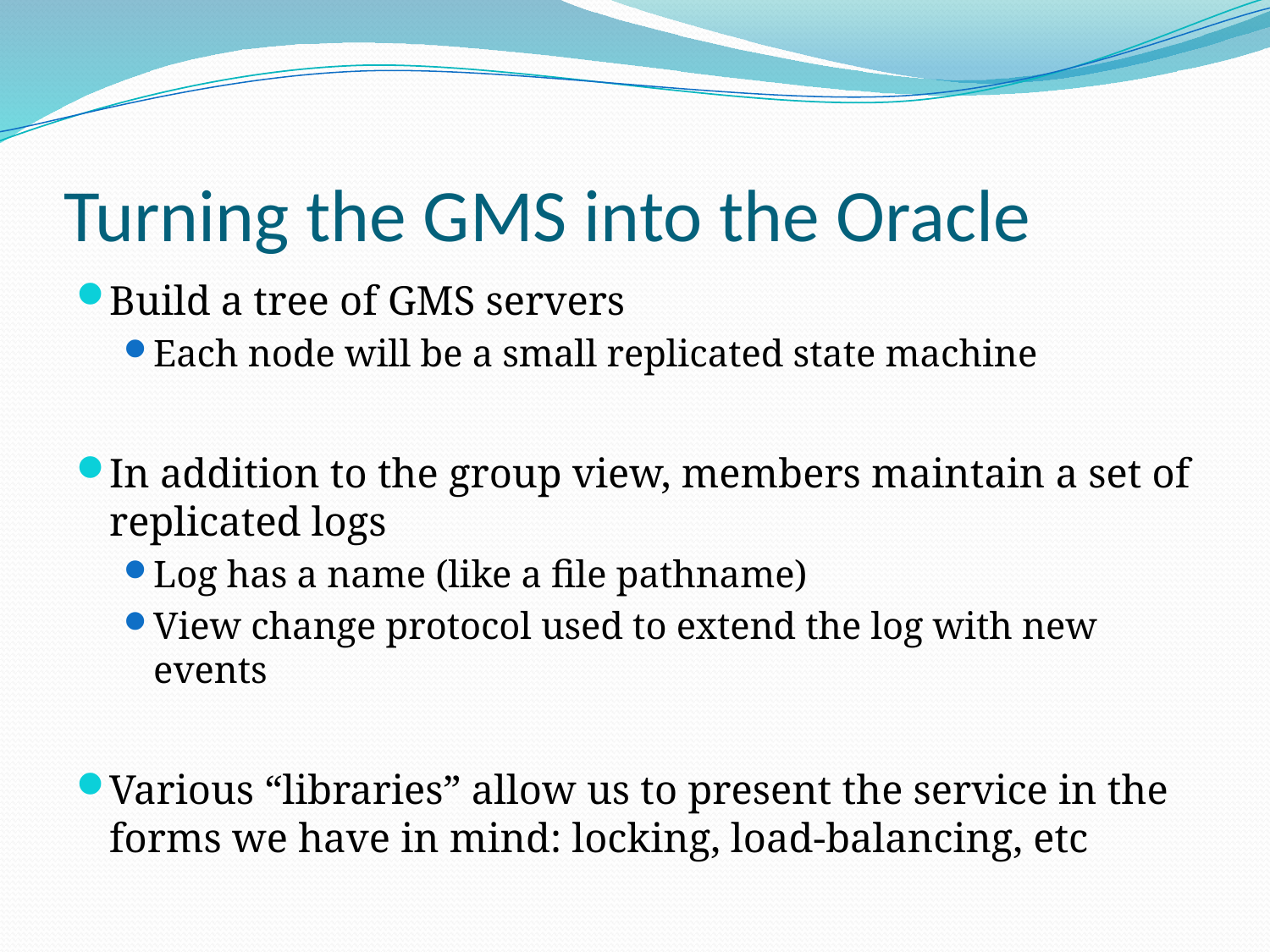

# Turning the GMS into the Oracle
Build a tree of GMS servers
Each node will be a small replicated state machine

In addition to the group view, members maintain a set of replicated logs
Log has a name (like a file pathname)
View change protocol used to extend the log with new events

Various “libraries” allow us to present the service in the forms we have in mind: locking, load-balancing, etc